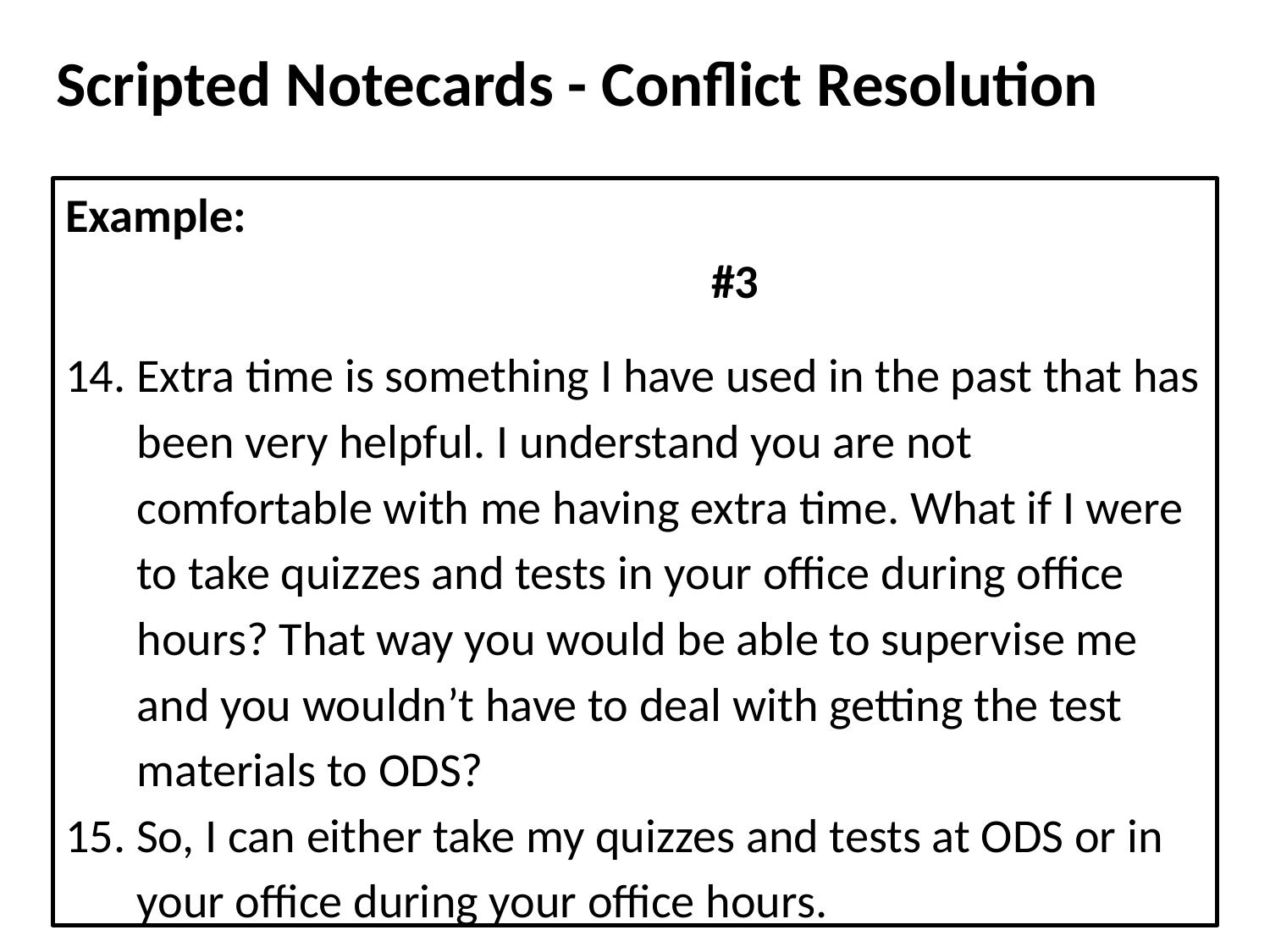

# Scripted Notecards - Conflict Resolution

Example:                                    									 #3

14. Extra time is something I have used in the past that has been very helpful. I understand you are not comfortable with me having extra time. What if I were to take quizzes and tests in your office during office hours? That way you would be able to supervise me and you wouldn’t have to deal with getting the test materials to ODS?
15. So, I can either take my quizzes and tests at ODS or in your office during your office hours.